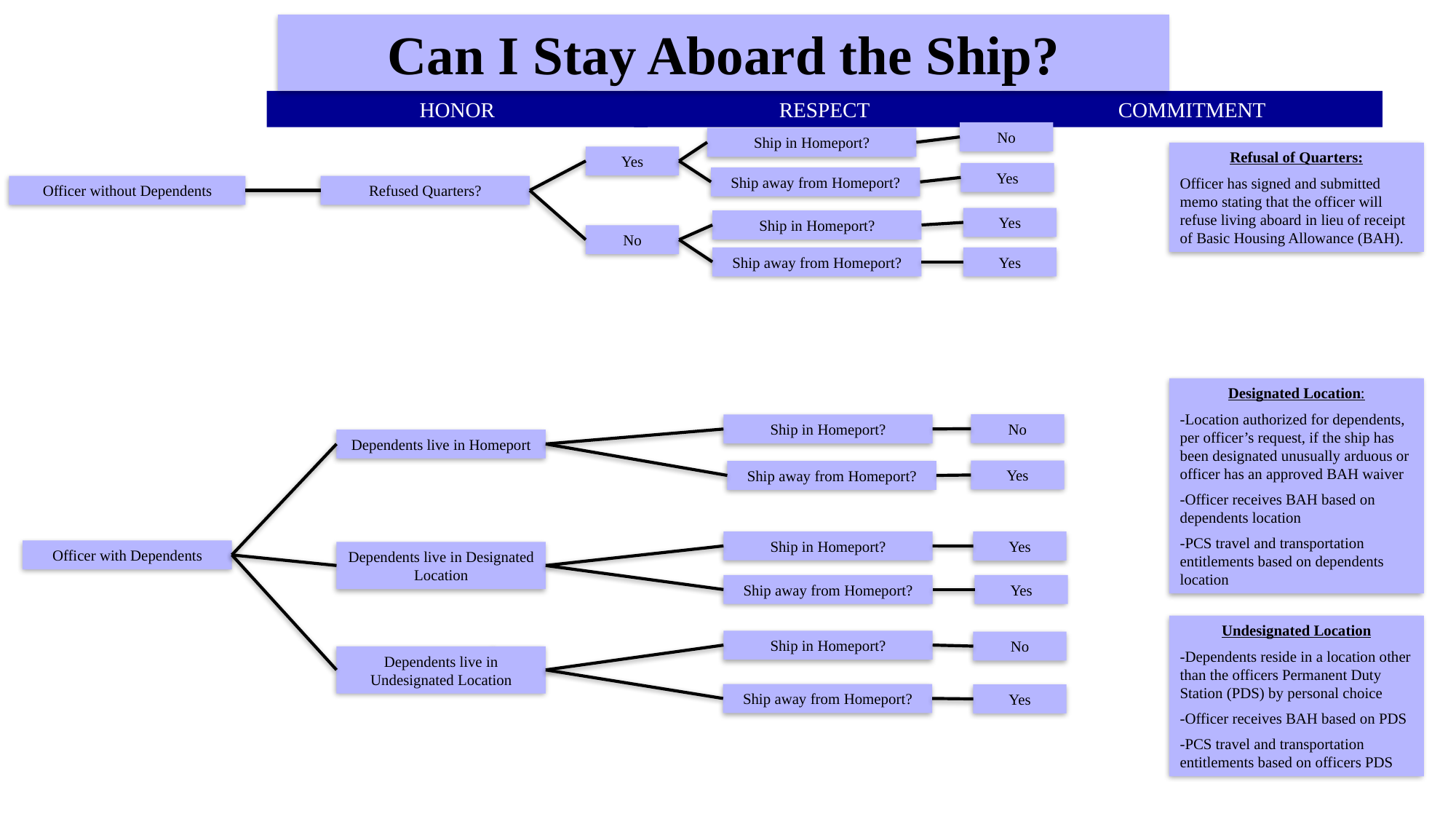

Can I Stay Aboard the Ship?
No
Ship in Homeport?
Refusal of Quarters:
Officer has signed and submitted memo stating that the officer will refuse living aboard in lieu of receipt of Basic Housing Allowance (BAH).
Yes
Yes
Ship away from Homeport?
Officer without Dependents
Refused Quarters?
Yes
Ship in Homeport?
No
Ship away from Homeport?
Yes
Designated Location:
-Location authorized for dependents, per officer’s request, if the ship has been designated unusually arduous or officer has an approved BAH waiver
-Officer receives BAH based on dependents location
-PCS travel and transportation entitlements based on dependents location
No
Ship in Homeport?
Dependents live in Homeport
Yes
Ship away from Homeport?
Ship in Homeport?
Yes
Officer with Dependents
Dependents live in Designated Location
Yes
Ship away from Homeport?
Undesignated Location
-Dependents reside in a location other than the officers Permanent Duty Station (PDS) by personal choice
-Officer receives BAH based on PDS
-PCS travel and transportation entitlements based on officers PDS
Ship in Homeport?
No
Dependents live in Undesignated Location
Ship away from Homeport?
Yes